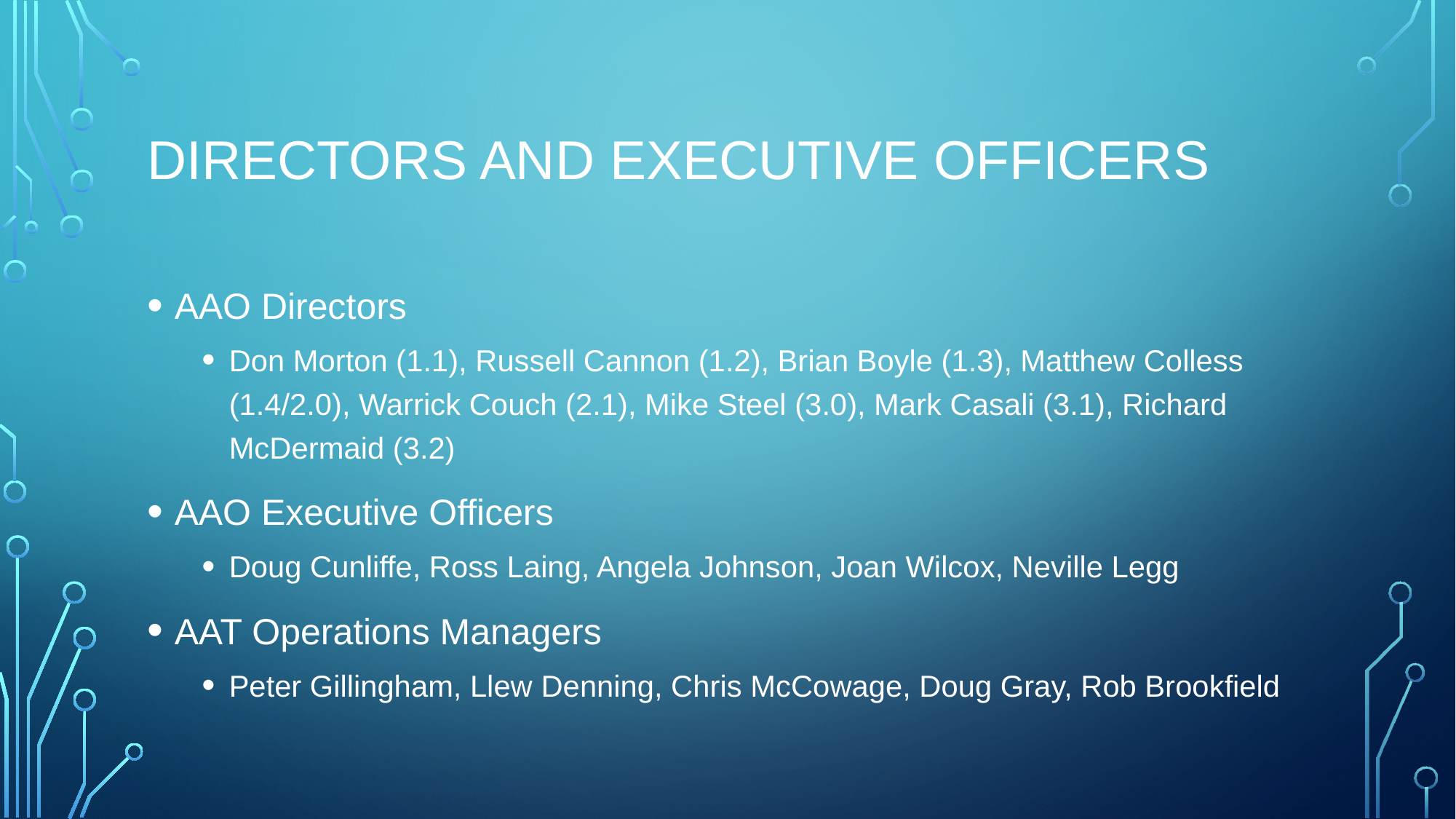

# DIRECTORS aND EXECUTIVE OFFICERS
AAO Directors
Don Morton (1.1), Russell Cannon (1.2), Brian Boyle (1.3), Matthew Colless (1.4/2.0), Warrick Couch (2.1), Mike Steel (3.0), Mark Casali (3.1), Richard McDermaid (3.2)
AAO Executive Officers
Doug Cunliffe, Ross Laing, Angela Johnson, Joan Wilcox, Neville Legg
AAT Operations Managers
Peter Gillingham, Llew Denning, Chris McCowage, Doug Gray, Rob Brookfield